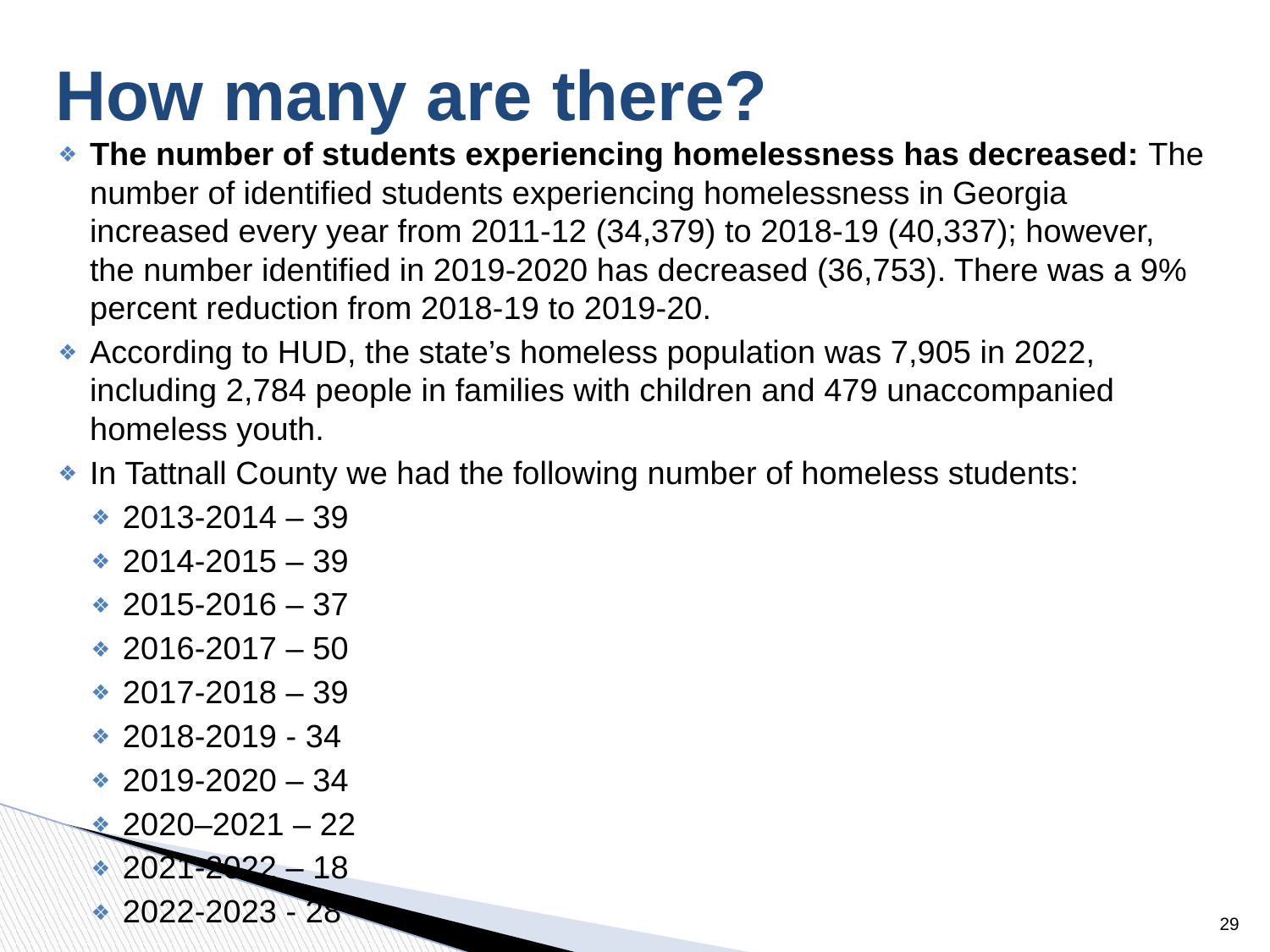

# How many are there?
The number of students experiencing homelessness has decreased: The number of identified students experiencing homelessness in Georgia increased every year from 2011-12 (34,379) to 2018-19 (40,337); however, the number identified in 2019-2020 has decreased (36,753). There was a 9% percent reduction from 2018-19 to 2019-20.
According to HUD, the state’s homeless population was 7,905 in 2022, including 2,784 people in families with children and 479 unaccompanied homeless youth.
In Tattnall County we had the following number of homeless students:
2013-2014 – 39
2014-2015 – 39
2015-2016 – 37
2016-2017 – 50
2017-2018 – 39
2018-2019 - 34
2019-2020 – 34
2020–2021 – 22
2021-2022 – 18
2022-2023 - 28

29